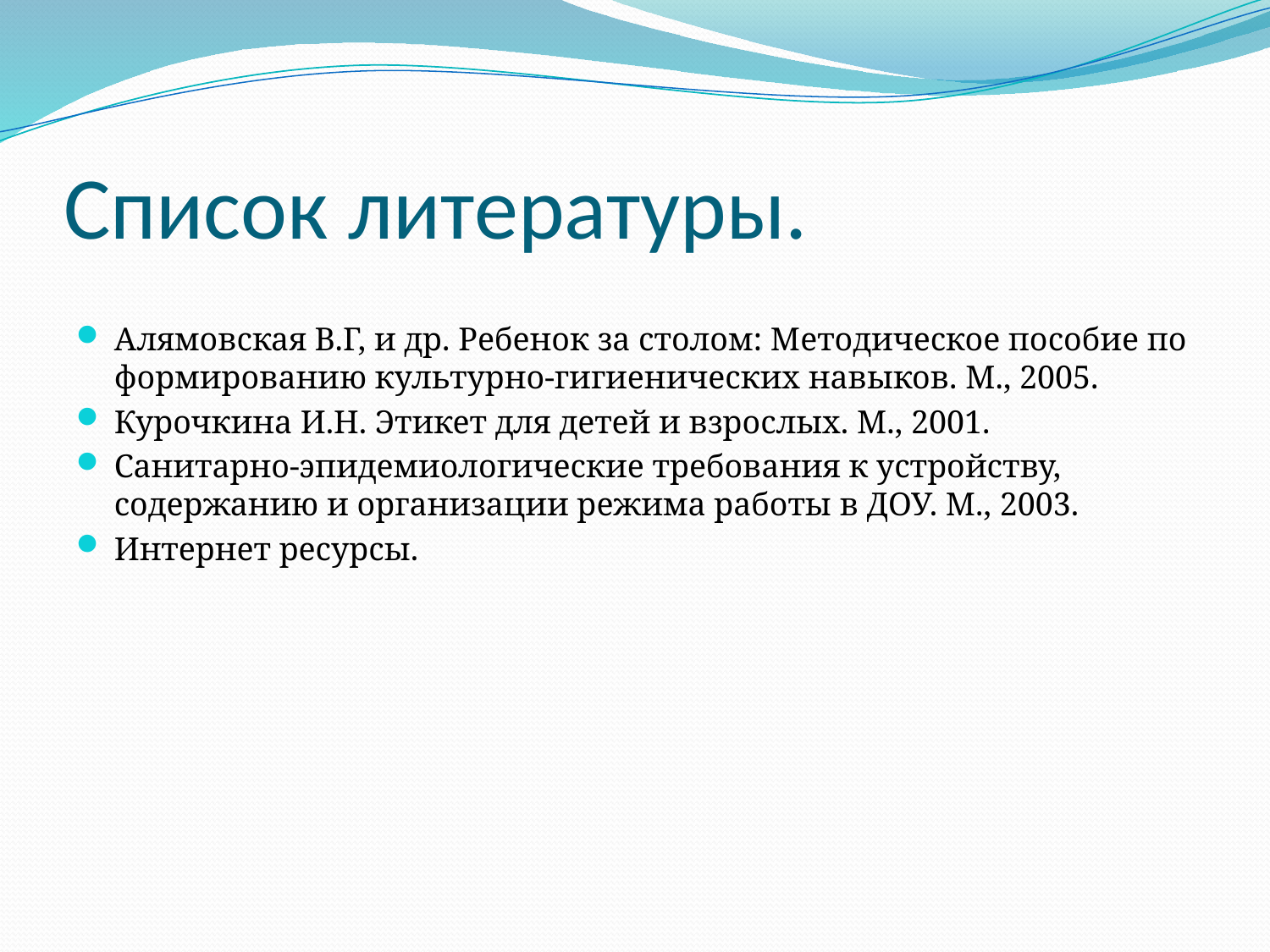

# Список литературы.

Алямовская В.Г, и др. Ребенок за столом: Методическое пособие по формированию культурно-гигиенических навыков. М., 2005.
Курочкина И.Н. Этикет для детей и взрослых. М., 2001.
Санитарно-эпидемиологические требования к устройству, содержанию и организации режима работы в ДОУ. М., 2003.
Интернет ресурсы.